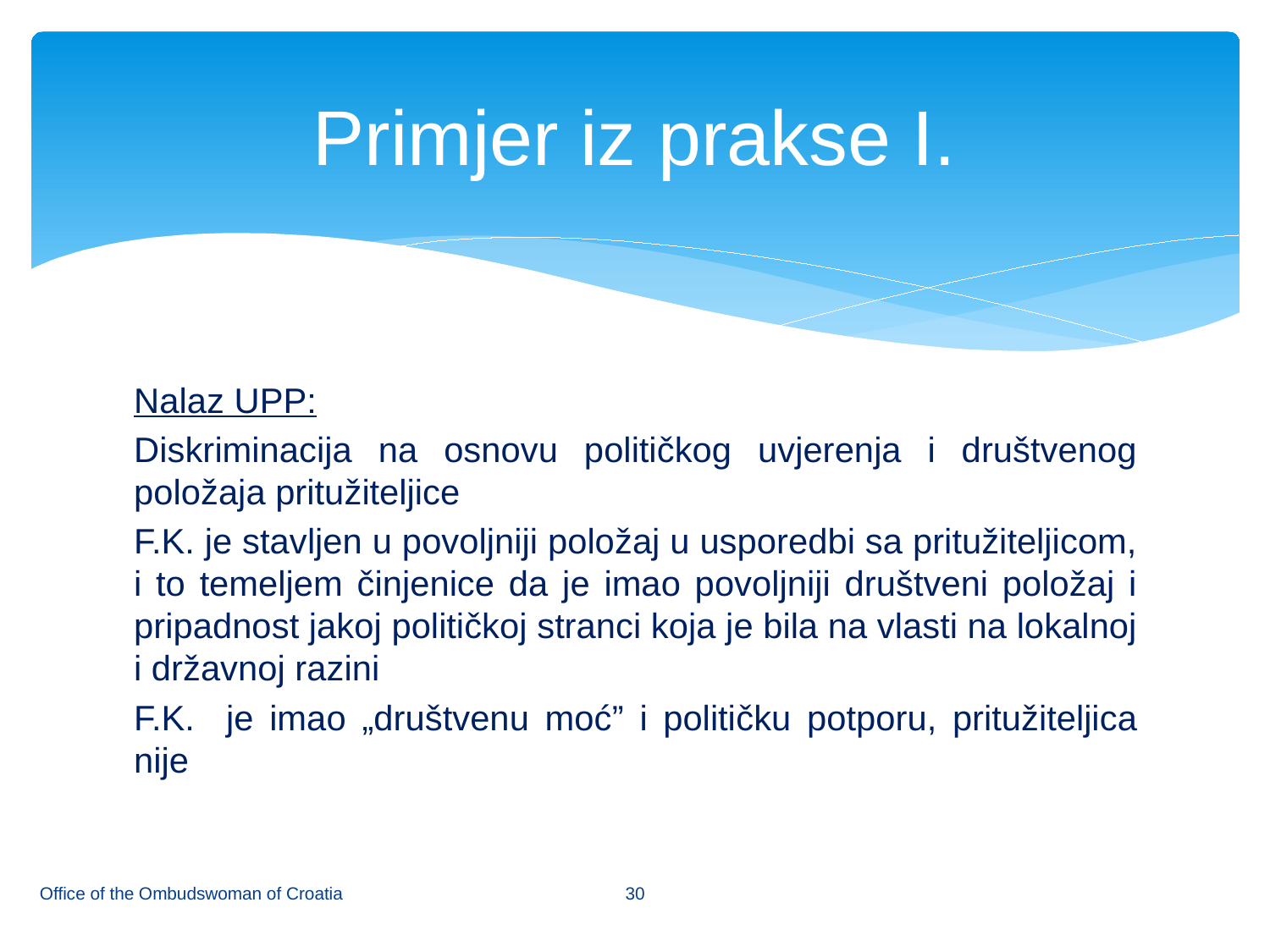

# Primjer iz prakse I.
Nalaz UPP:
Diskriminacija na osnovu političkog uvjerenja i društvenog položaja pritužiteljice
F.K. je stavljen u povoljniji položaj u usporedbi sa pritužiteljicom, i to temeljem činjenice da je imao povoljniji društveni položaj i pripadnost jakoj političkoj stranci koja je bila na vlasti na lokalnoj i državnoj razini
F.K.  je imao „društvenu moć” i političku potporu, pritužiteljica nije

30
Office of the Ombudswoman of Croatia